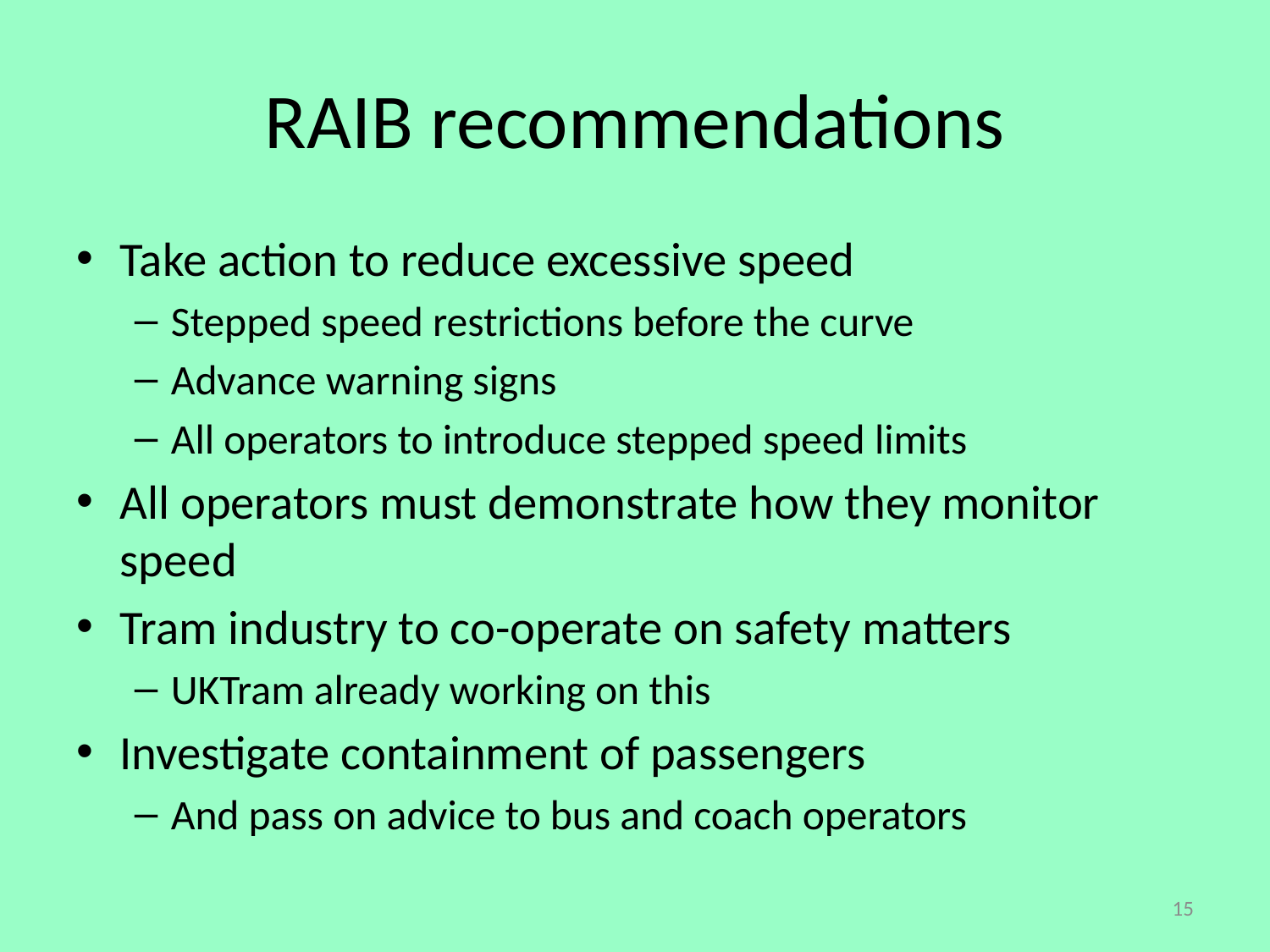

# RAIB recommendations
Take action to reduce excessive speed
Stepped speed restrictions before the curve
Advance warning signs
All operators to introduce stepped speed limits
All operators must demonstrate how they monitor speed
Tram industry to co-operate on safety matters
UKTram already working on this
Investigate containment of passengers
And pass on advice to bus and coach operators
15